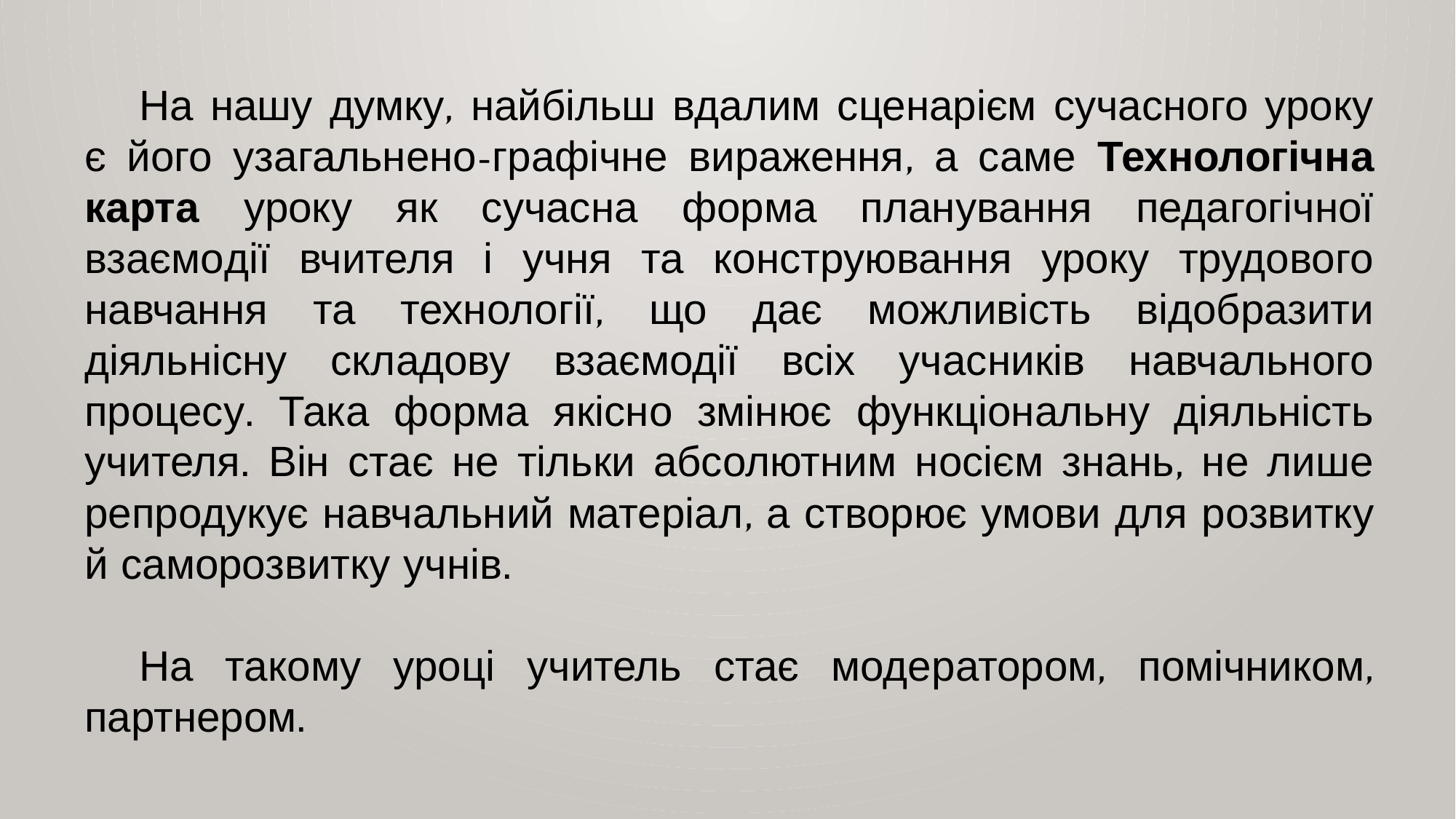

На нашу думку, найбільш вдалим сценарієм сучасного уроку є його узагальнено-графічне вираження, а саме Технологічна карта уроку як сучасна форма планування педагогічної взаємодії вчителя і учня та конструювання уроку трудового навчання та технології, що дає можливість відобразити діяльнісну складову взаємодії всіх учасників навчального процесу. Така форма якісно змінює функціональну діяльність учителя. Він стає не тільки абсолютним носієм знань, не лише репродукує навчальний матеріал, а створює умови для розвитку й саморозвитку учнів.

На такому уроці учитель стає модератором, помічником, партнером.